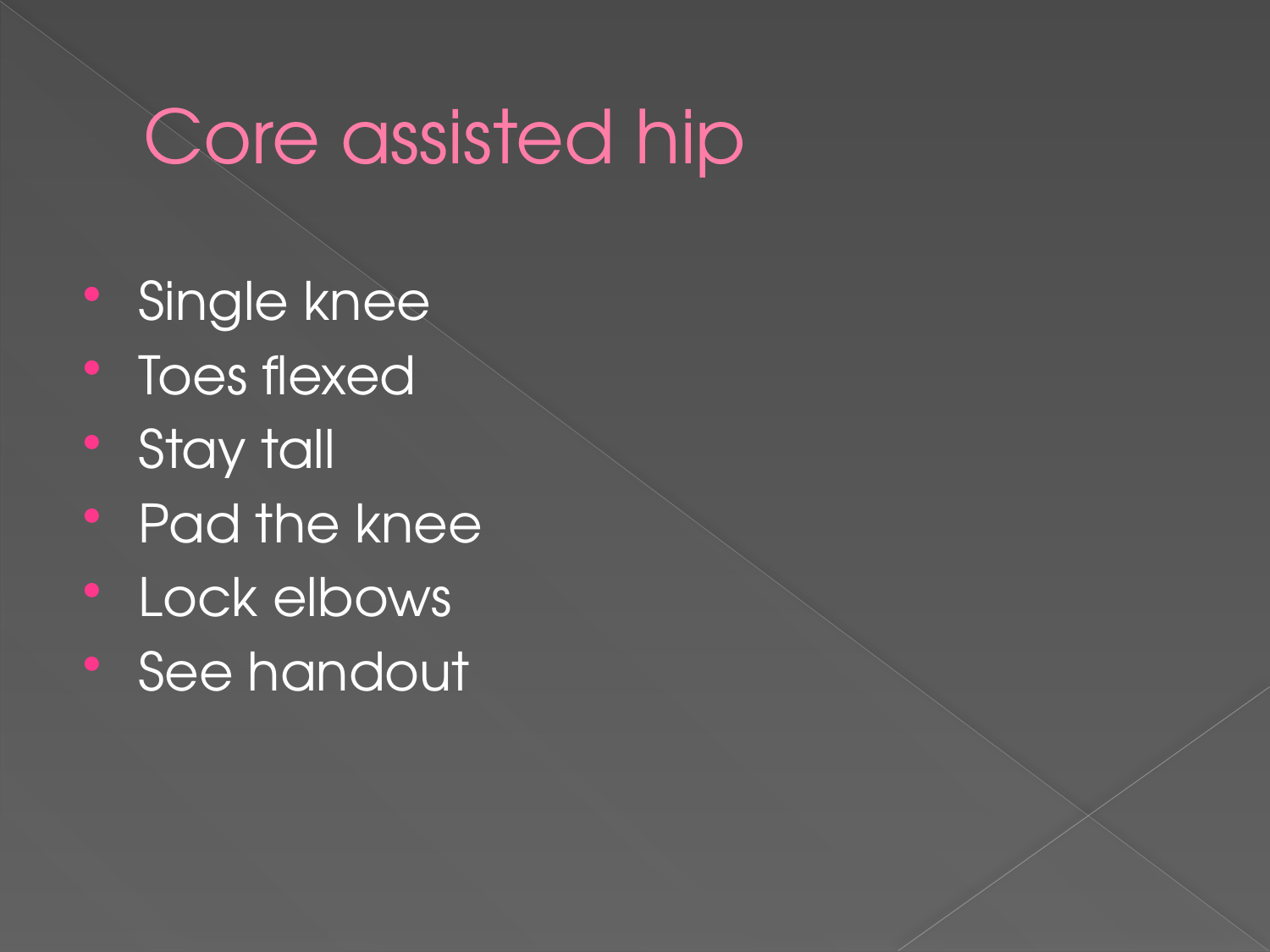

# Core assisted hip
Single knee
Toes flexed
Stay tall
Pad the knee
Lock elbows
See handout